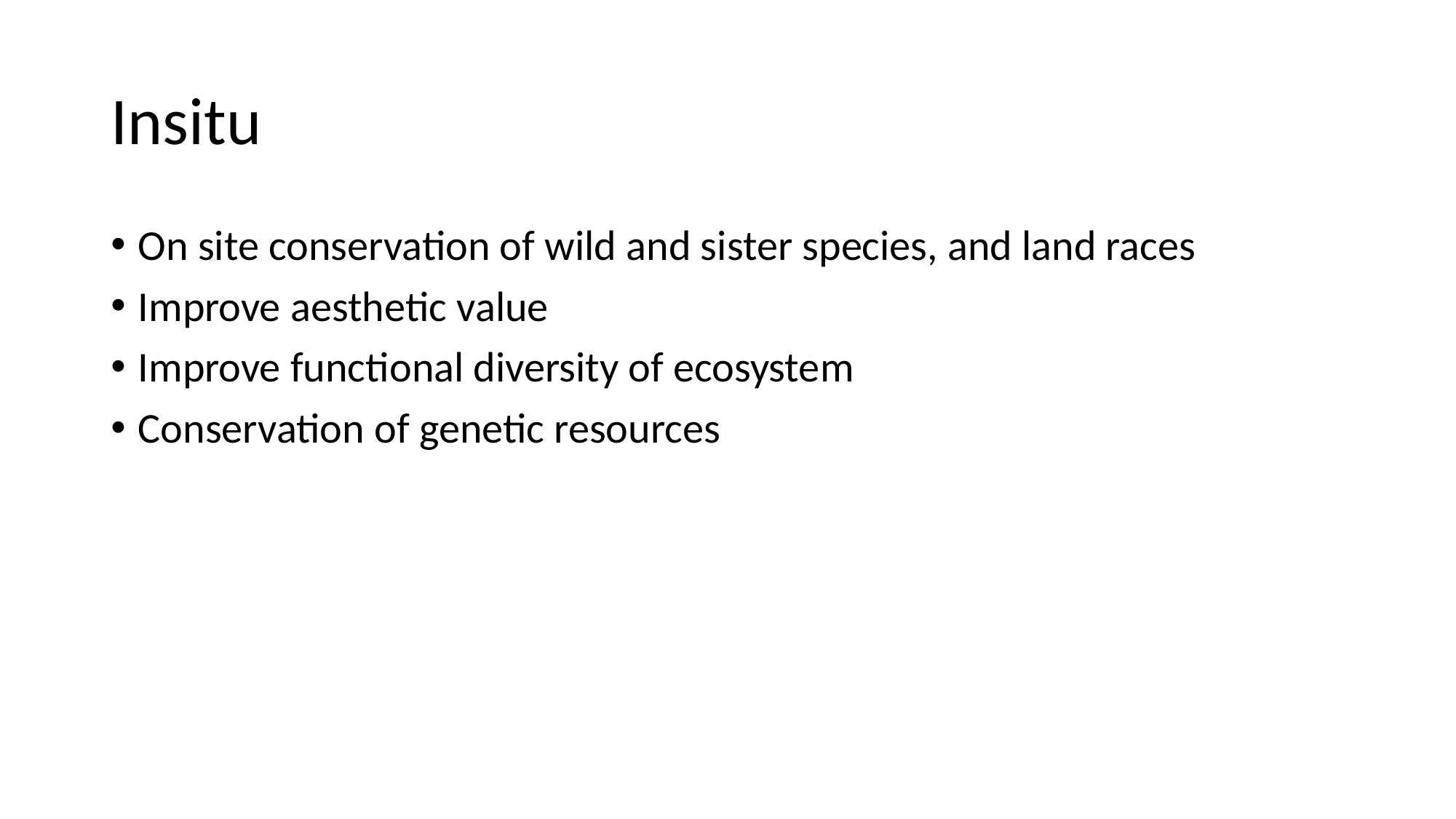

# Insitu
On site conservation of wild and sister species, and land races
Improve aesthetic value
Improve functional diversity of ecosystem
Conservation of genetic resources